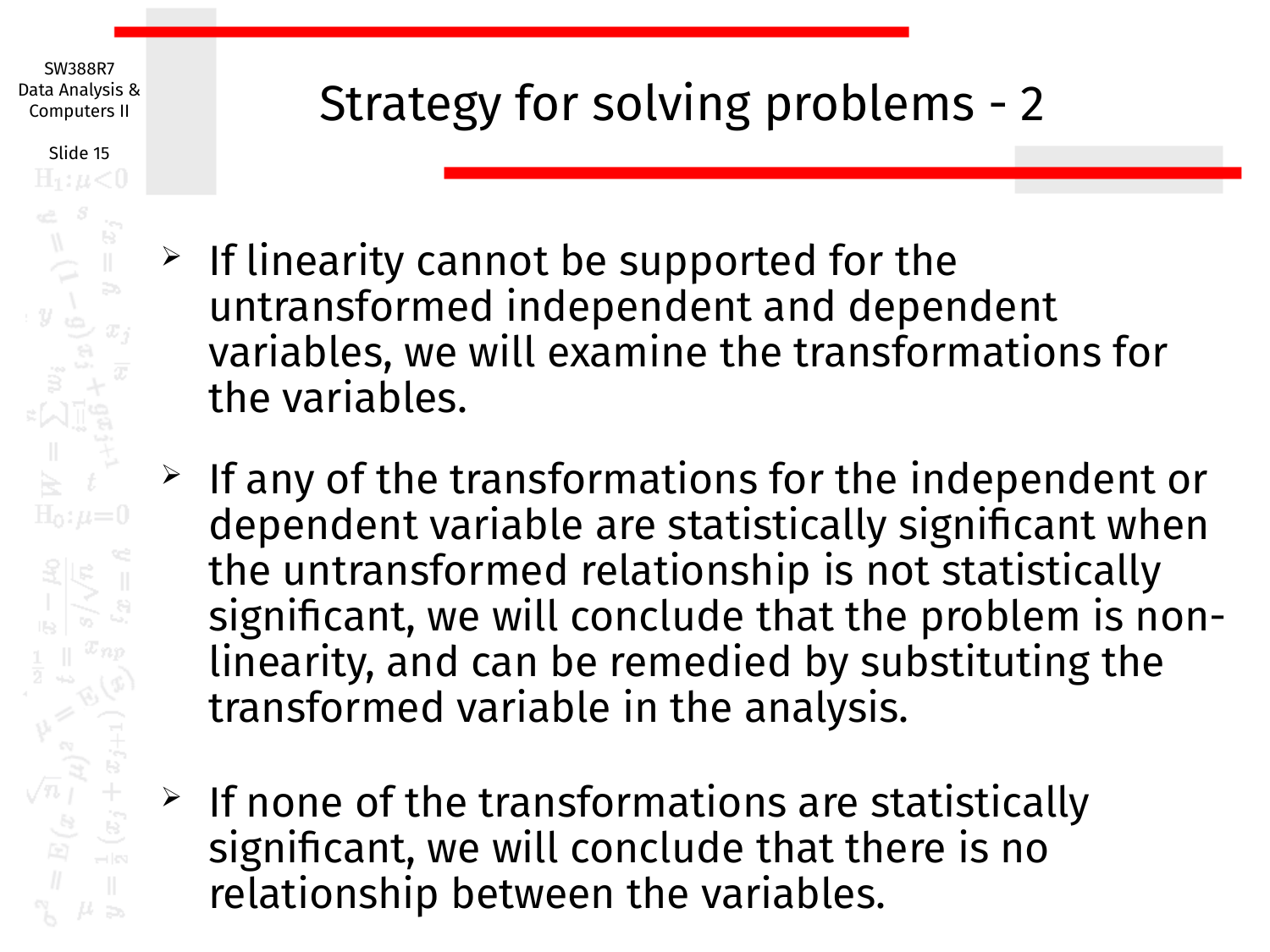

SW388R7
Data Analysis & Computers II

Slide 15
# Strategy for solving problems - 2
If linearity cannot be supported for the untransformed independent and dependent variables, we will examine the transformations for the variables.

If any of the transformations for the independent or dependent variable are statistically significant when the untransformed relationship is not statistically significant, we will conclude that the problem is non-linearity, and can be remedied by substituting the transformed variable in the analysis.

If none of the transformations are statistically significant, we will conclude that there is no relationship between the variables.